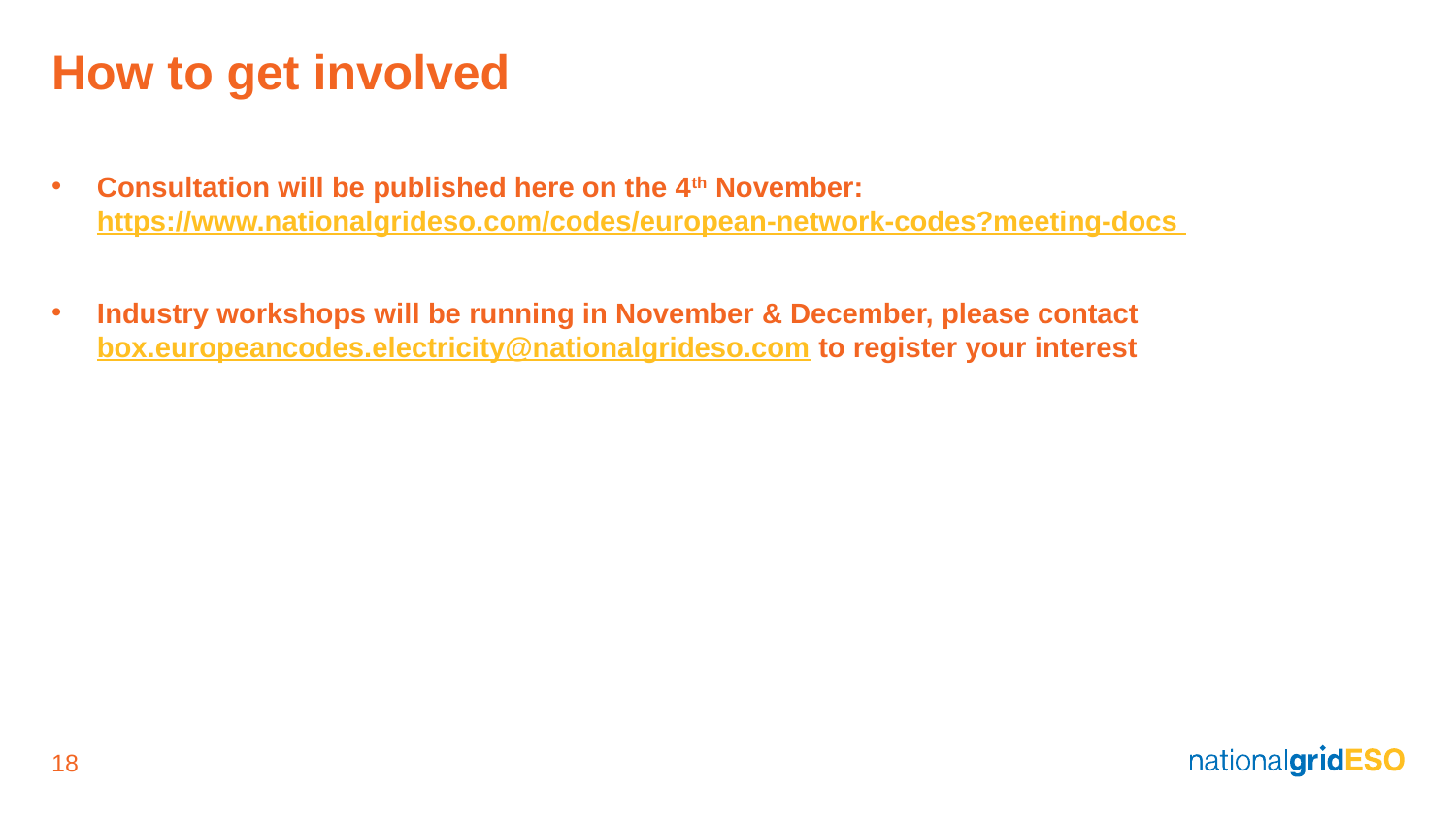

# How to get involved
Consultation will be published here on the 4th November: https://www.nationalgrideso.com/codes/european-network-codes?meeting-docs

Industry workshops will be running in November & December, please contact box.europeancodes.electricity@nationalgrideso.com to register your interest